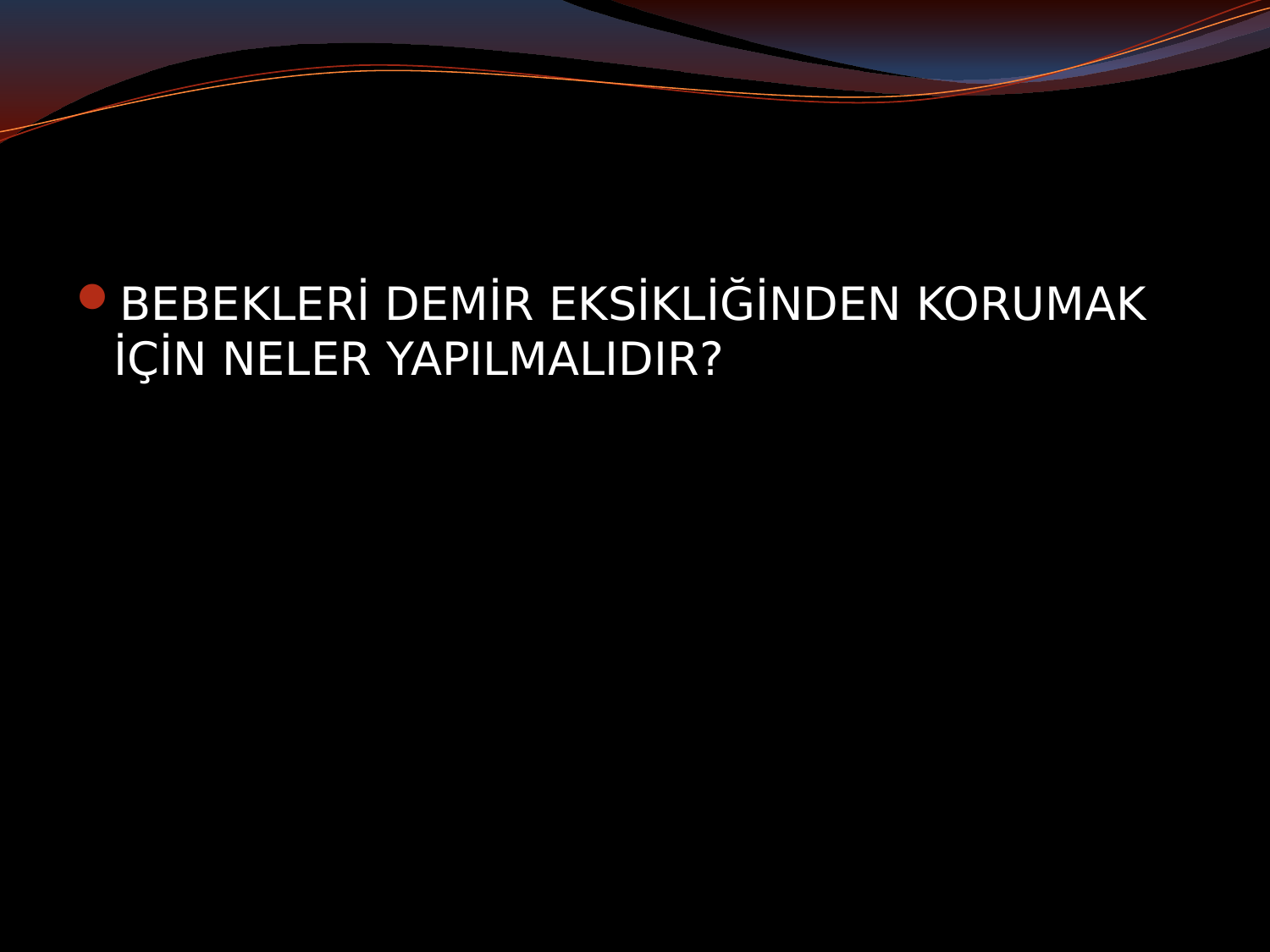

BEBEKLERİ DEMİR EKSİKLİĞİNDEN KORUMAK İÇİN NELER YAPILMALIDIR?